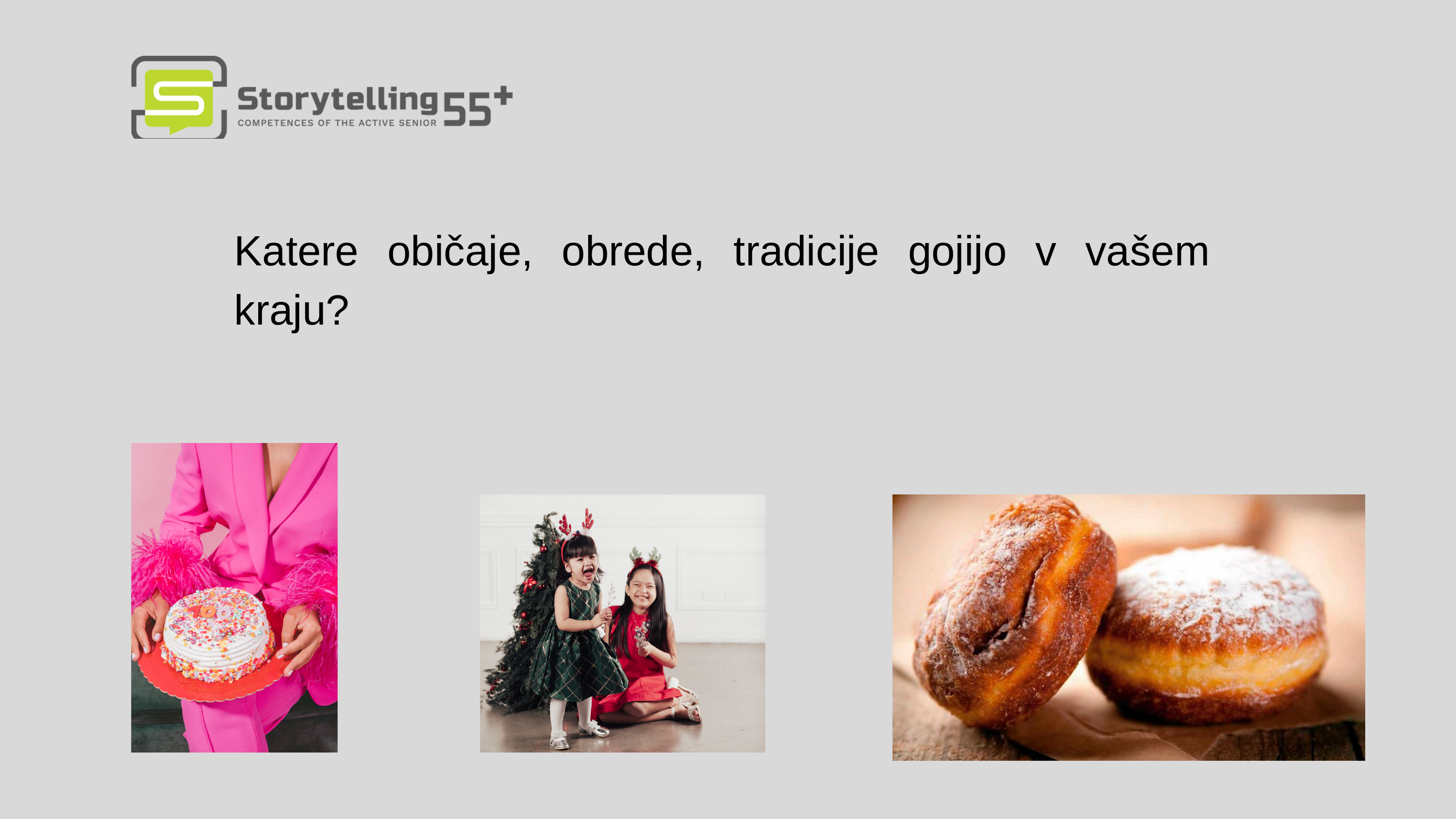

Katere običaje, obrede, tradicije gojijo v vašem kraju?